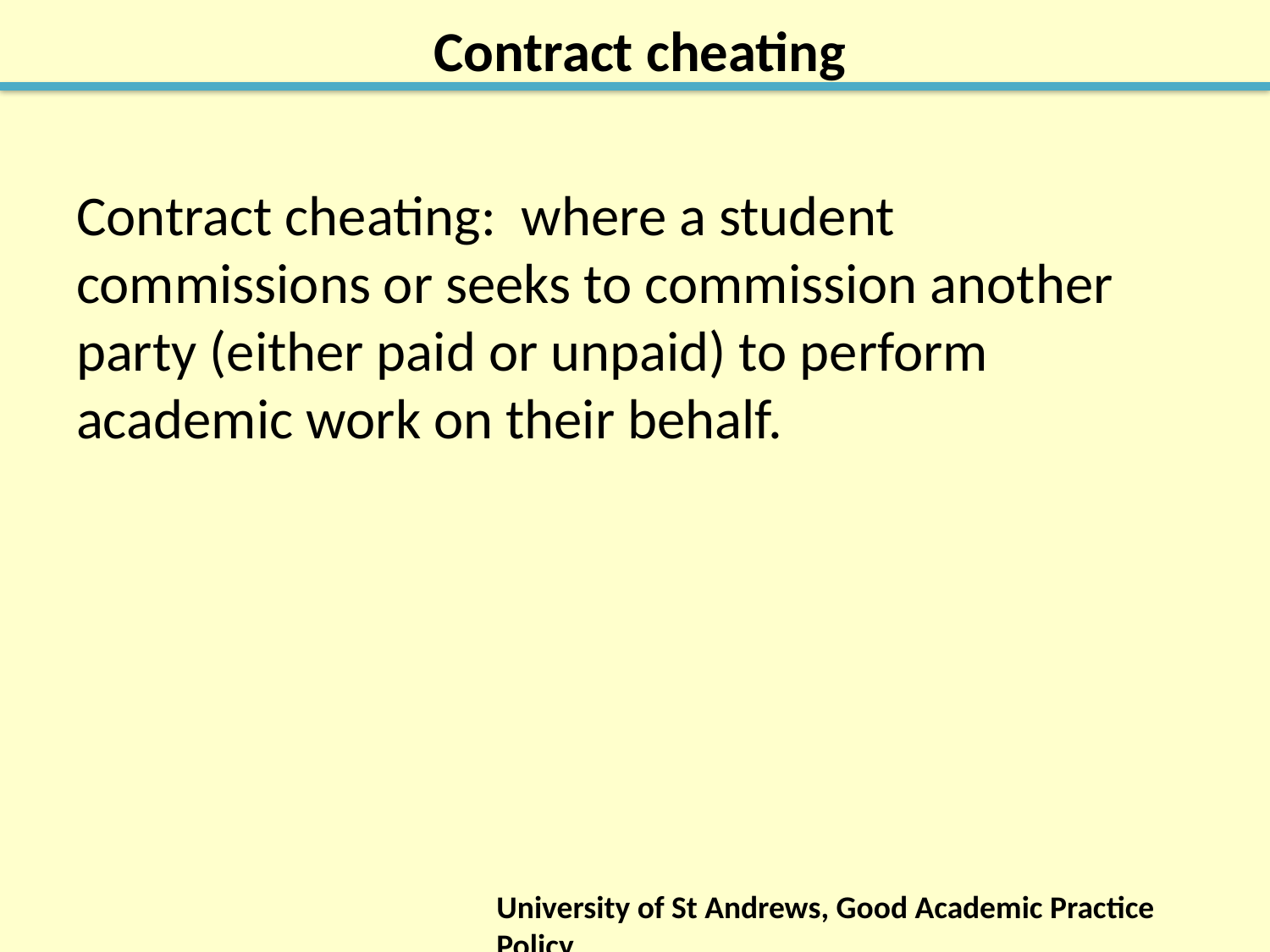

# Contract cheating
Contract cheating:  where a student commissions or seeks to commission another party (either paid or unpaid) to perform academic work on their behalf.

University of St Andrews, Good Academic Practice Policy